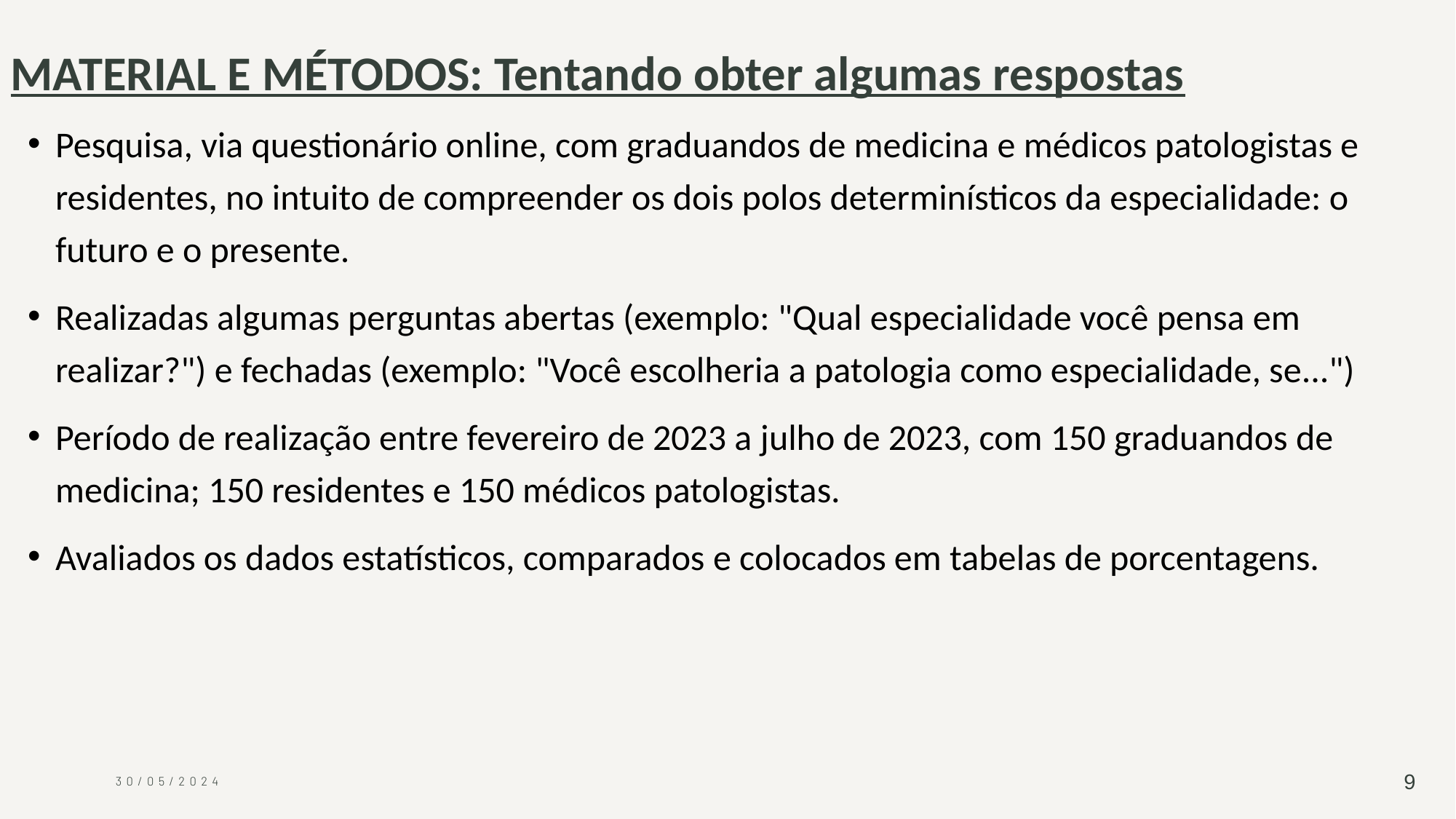

# MATERIAL E MÉTODOS: Tentando obter algumas respostas
Pesquisa, via questionário online, com graduandos de medicina e médicos patologistas e residentes, no intuito de compreender os dois polos determinísticos da especialidade: o futuro e o presente.
Realizadas algumas perguntas abertas (exemplo: "Qual especialidade você pensa em realizar?") e fechadas (exemplo: "Você escolheria a patologia como especialidade, se...")
Período de realização entre fevereiro de 2023 a julho de 2023, com 150 graduandos de medicina; 150 residentes e 150 médicos patologistas.
Avaliados os dados estatísticos, comparados e colocados em tabelas de porcentagens.
30/05/2024

9